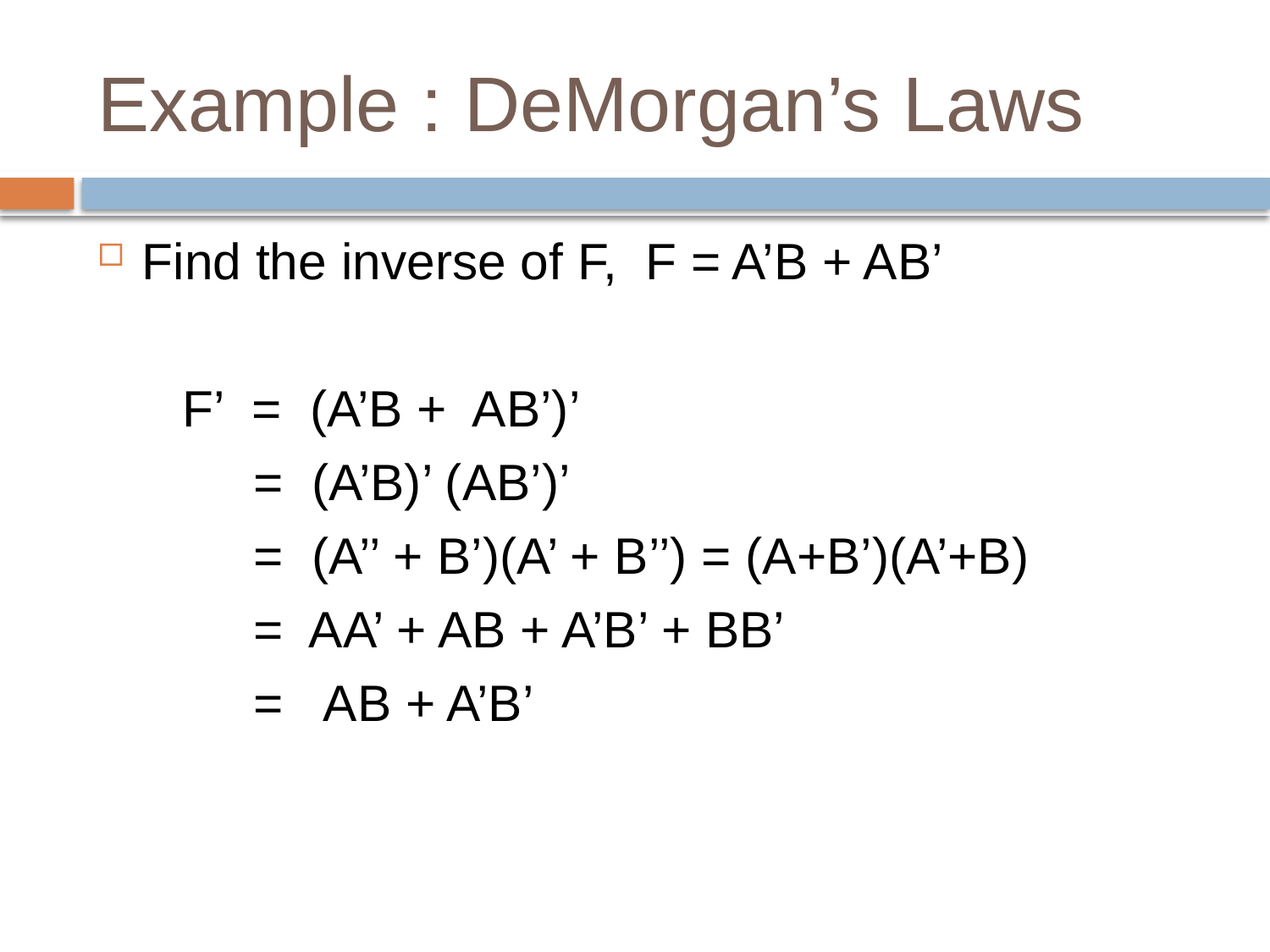

# Example : DeMorgan’s Laws
Find the inverse of F,  F = A’B + AB’

      F’  =  (A’B +  AB’)’
           =  (A’B)’ (AB’)’
           =  (A’’ + B’)(A’ + B’’) = (A+B’)(A’+B)
           =  AA’ + AB + A’B’ + BB’
           =   AB + A’B’